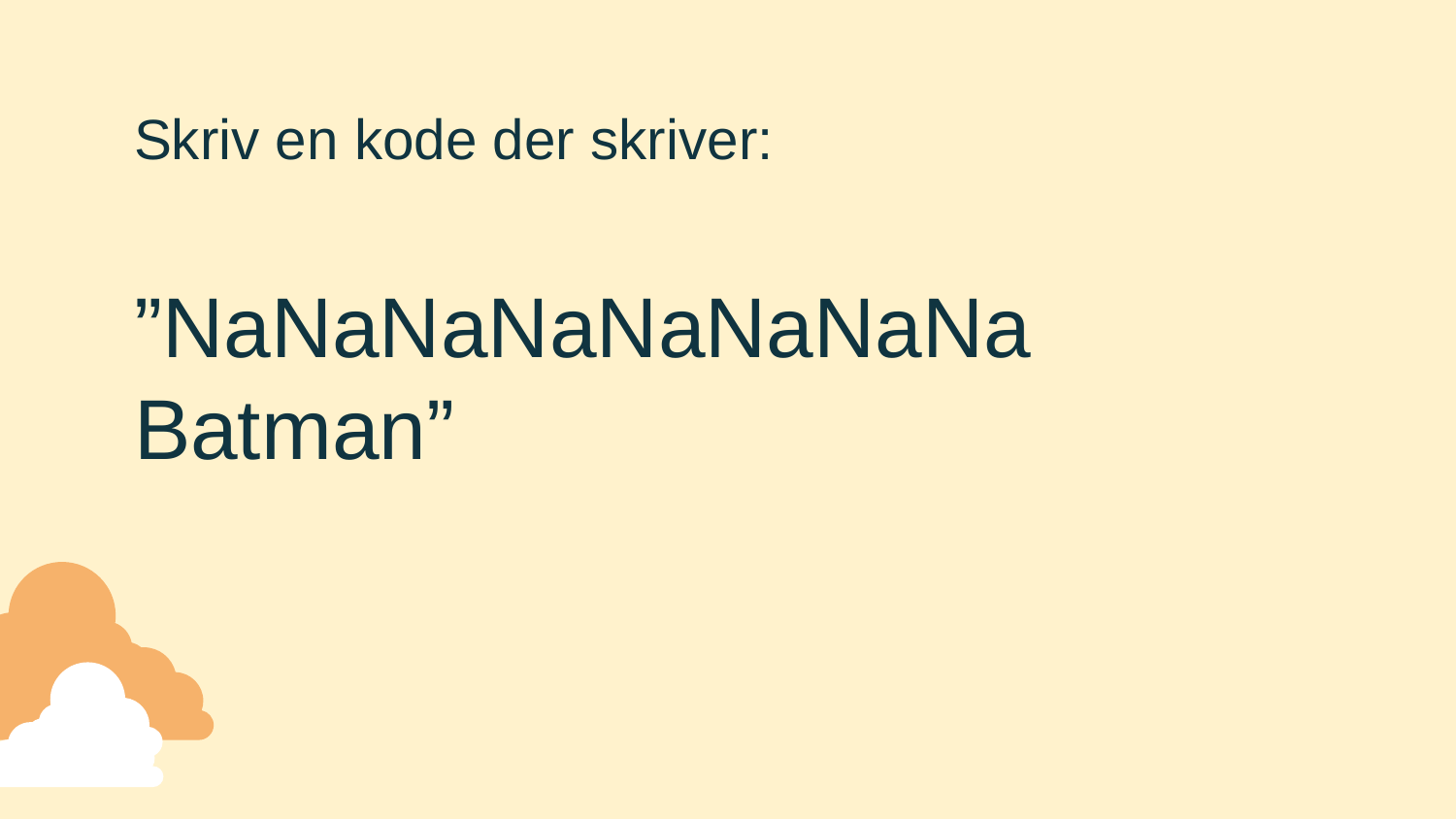

# Skriv en kode der skriver: ”NaNaNaNaNaNaNaNa Batman”